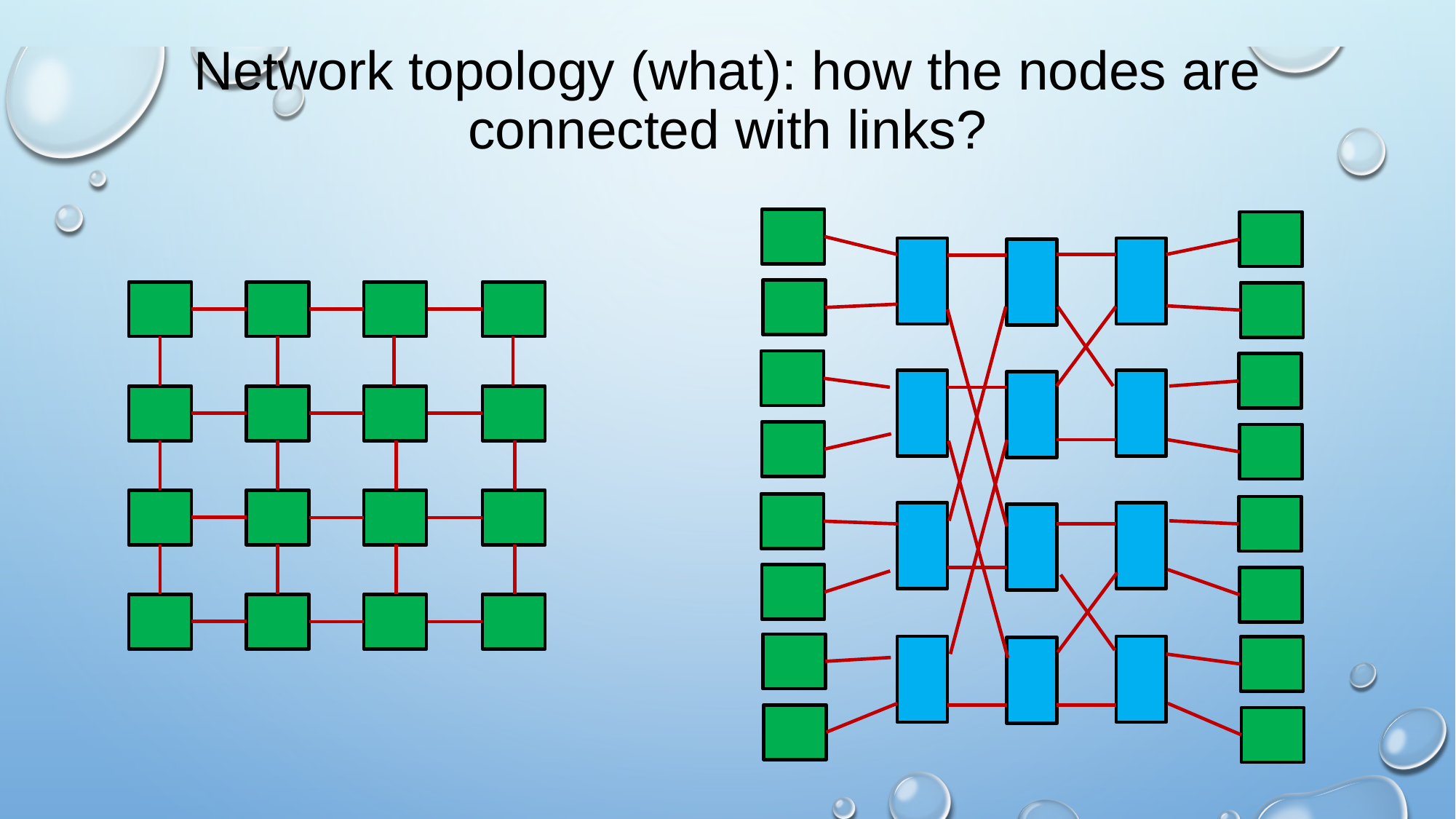

# Network topology (what): how the nodes are connected with links?